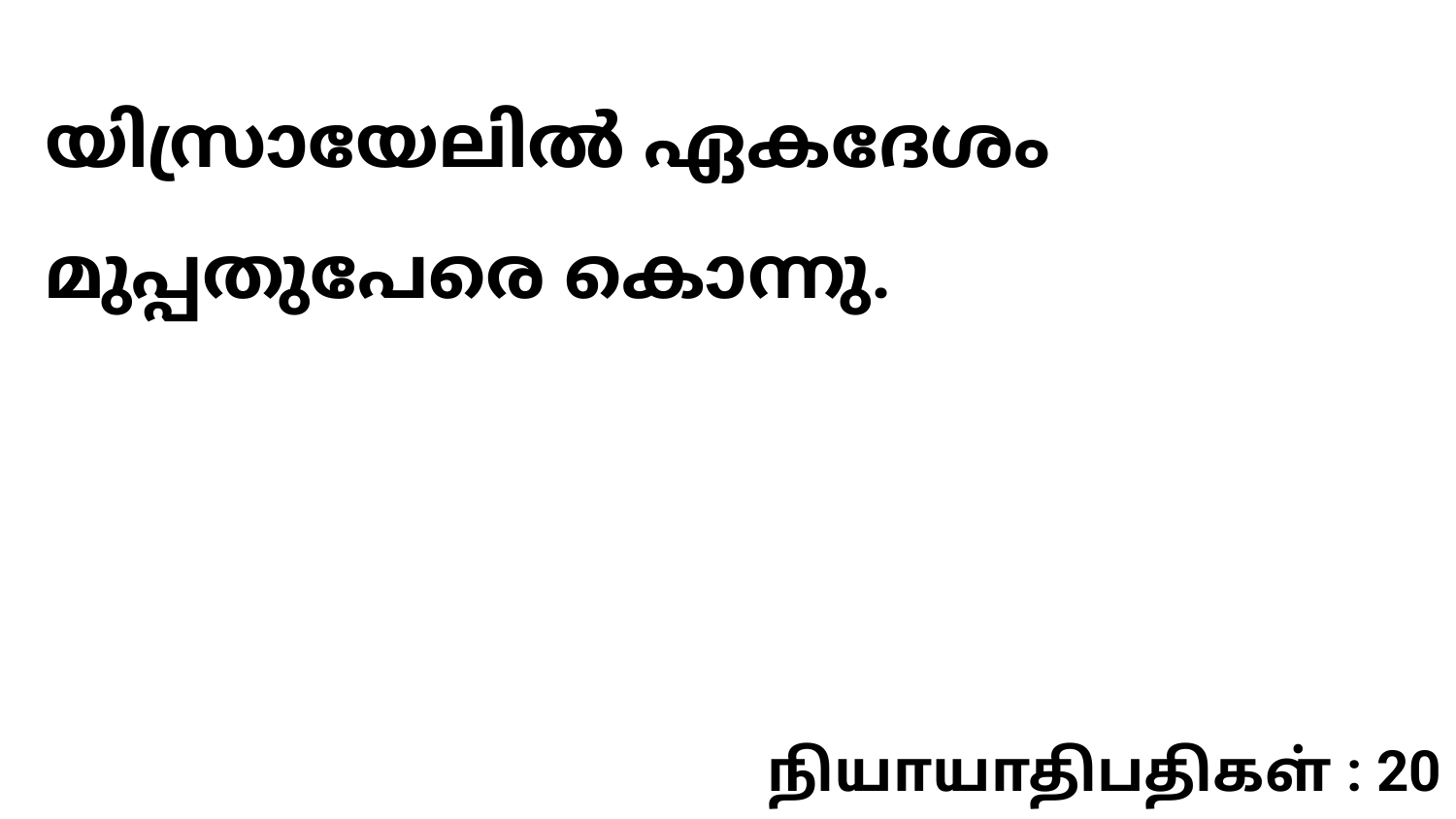

യിസ്രായേലിൽ ഏകദേശം മുപ്പതുപേരെ കൊന്നു.
நியாயாதிபதிகள் : 20